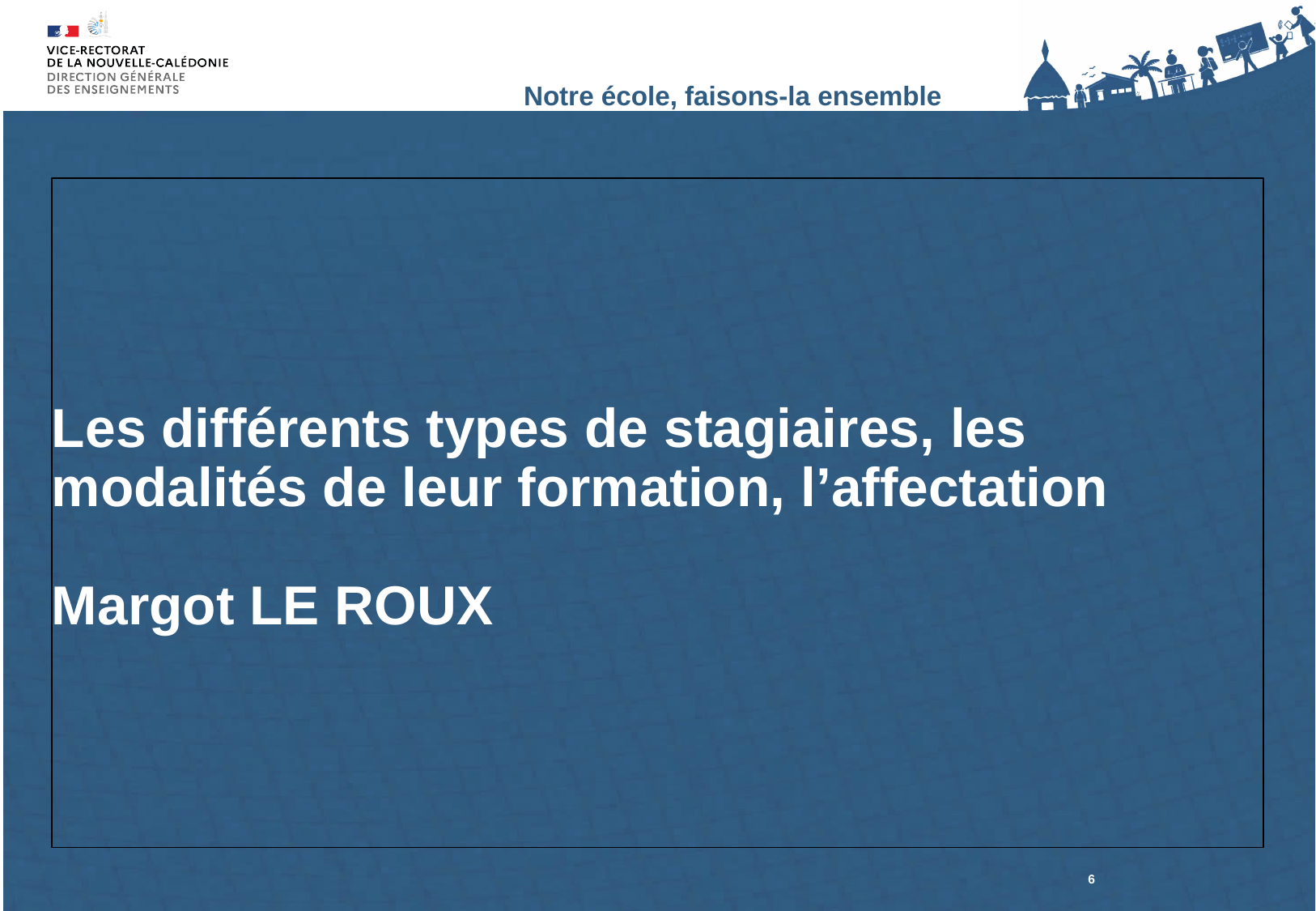

# Les différents types de stagiaires, les modalités de leur formation, l’affectation Margot LE ROUX
6